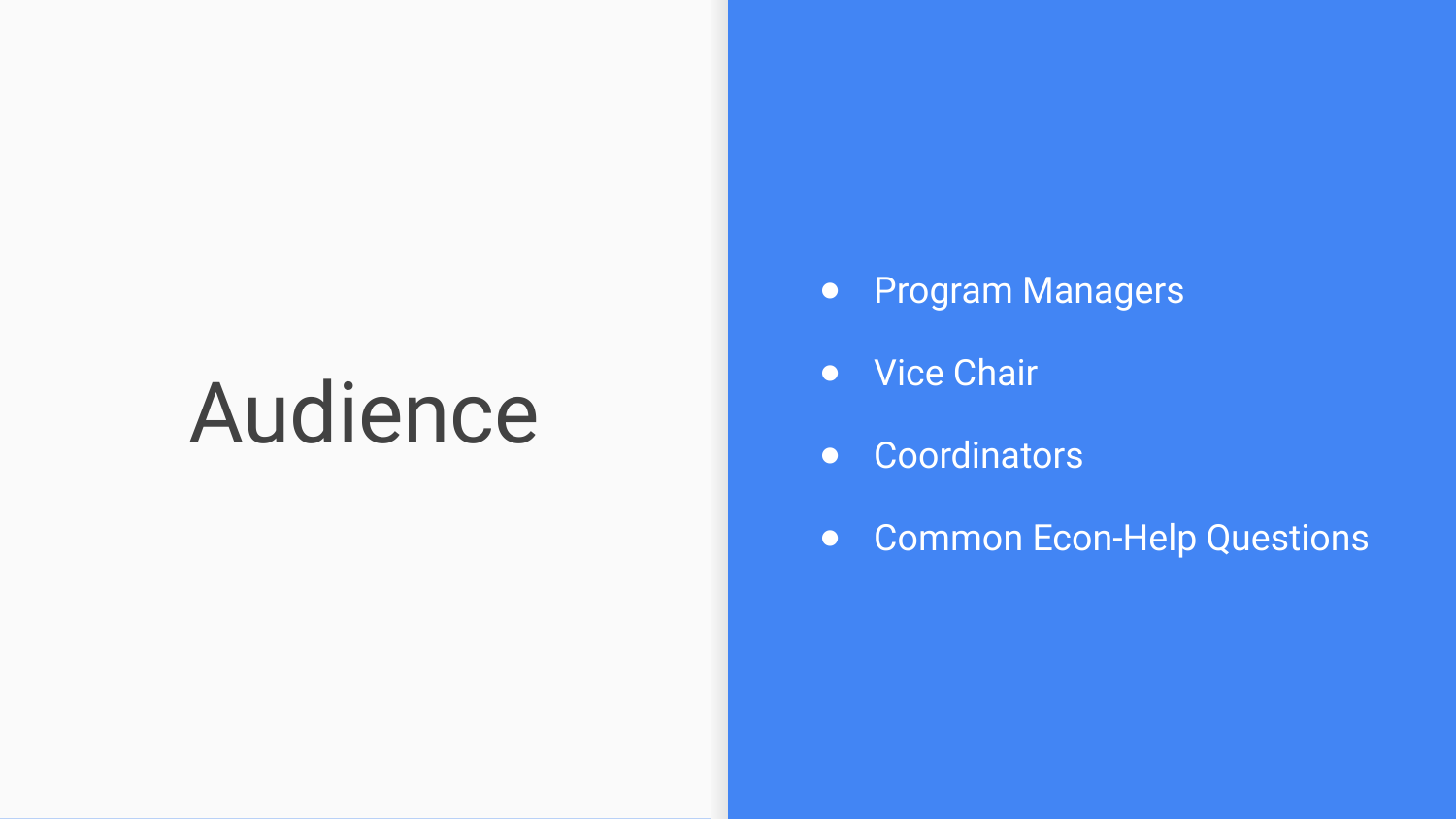

Program Managers
Vice Chair
Coordinators
Common Econ-Help Questions
# Audience